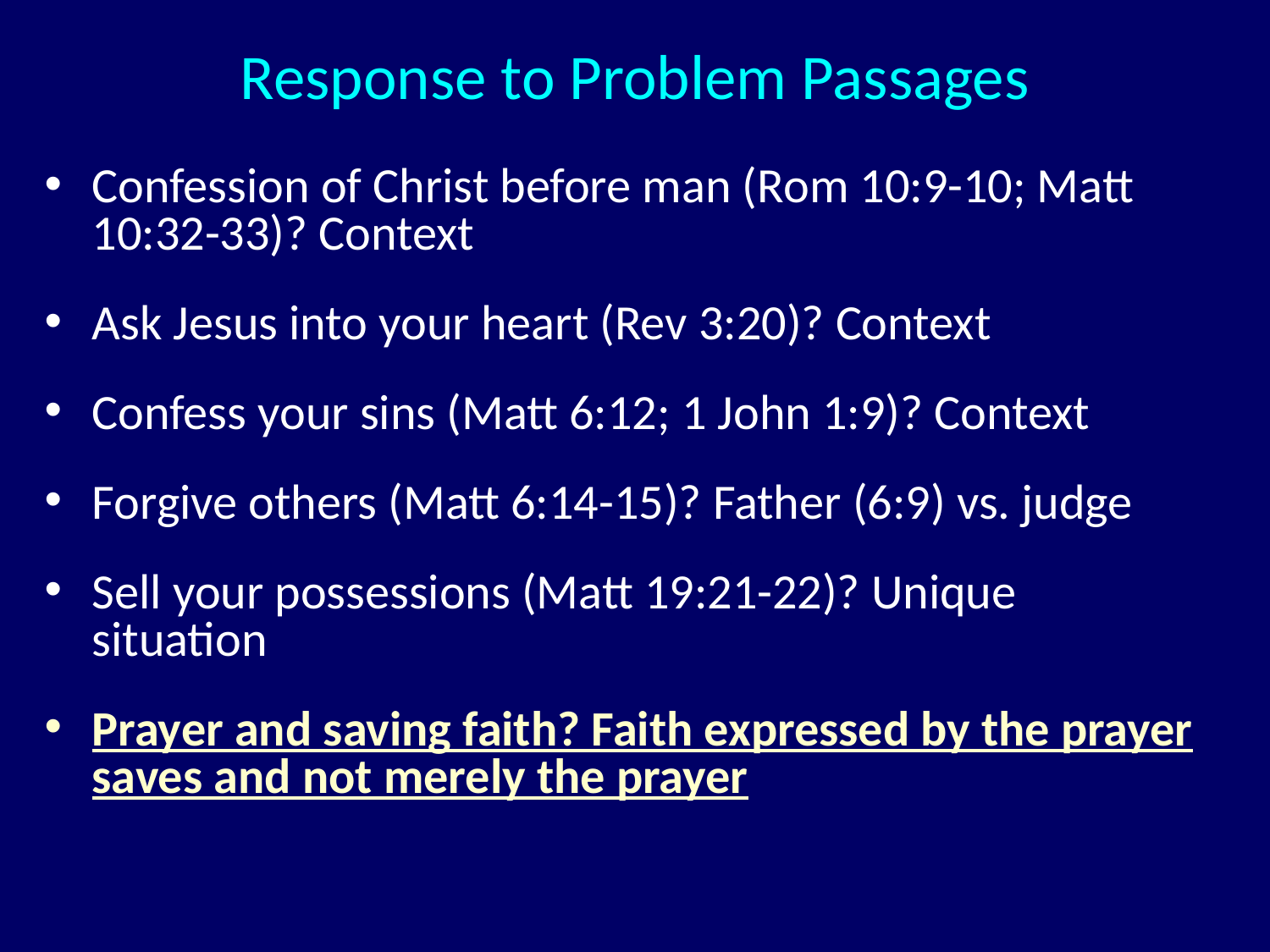

# Response to Problem Passages
Confession of Christ before man (Rom 10:9-10; Matt 10:32-33)? Context
Ask Jesus into your heart (Rev 3:20)? Context
Confess your sins (Matt 6:12; 1 John 1:9)? Context
Forgive others (Matt 6:14-15)? Father (6:9) vs. judge
Sell your possessions (Matt 19:21-22)? Unique situation
Prayer and saving faith? Faith expressed by the prayer saves and not merely the prayer